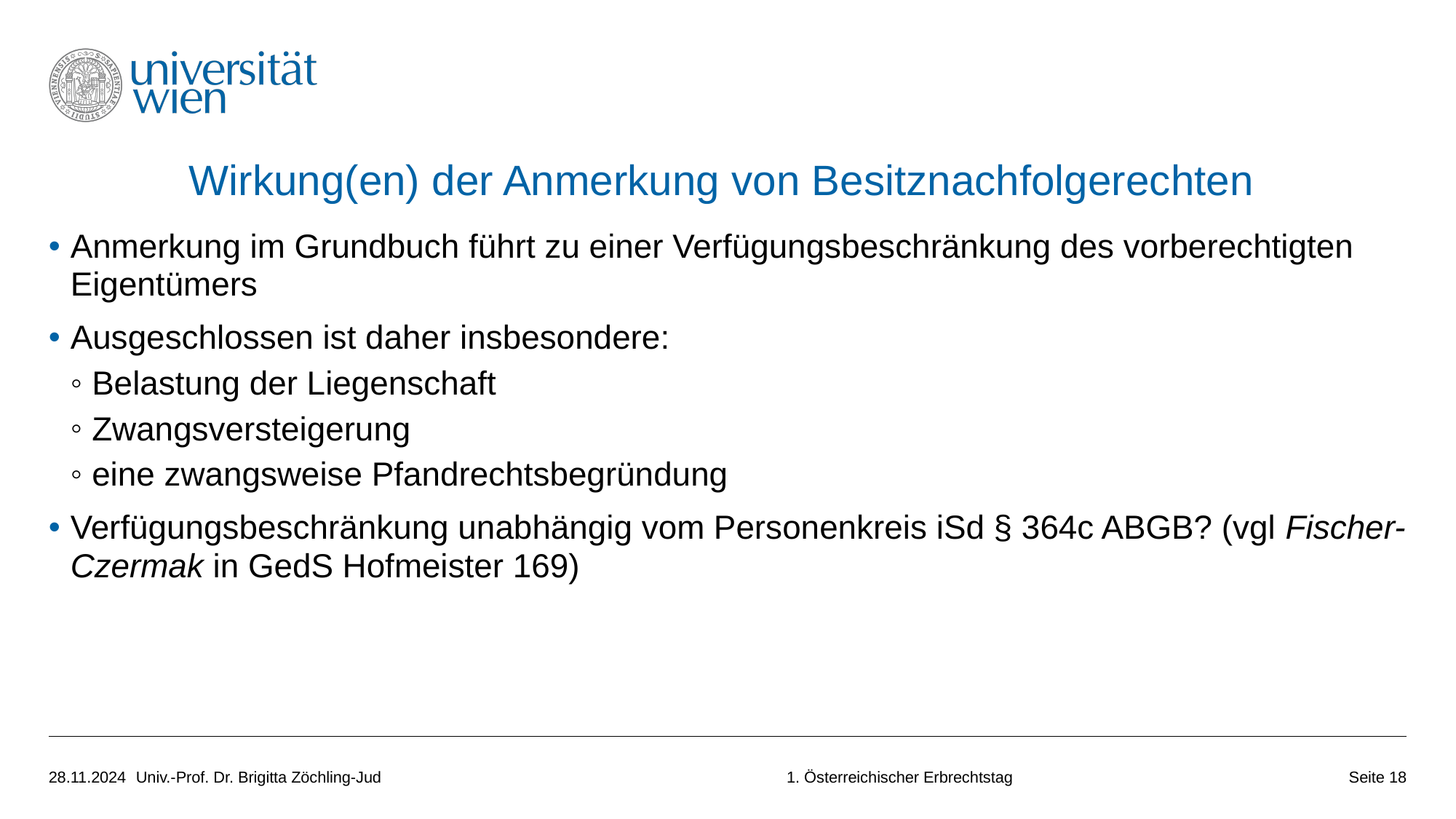

# Wirkung(en) der Anmerkung von Besitznachfolgerechten
Anmerkung im Grundbuch führt zu einer Verfügungsbeschränkung des vorberechtigten Eigentümers
Ausgeschlossen ist daher insbesondere:
Belastung der Liegenschaft
Zwangsversteigerung
eine zwangsweise Pfandrechtsbegründung
Verfügungsbeschränkung unabhängig vom Personenkreis iSd § 364c ABGB? (vgl Fischer-Czermak in GedS Hofmeister 169)

28.11.2024
Univ.-Prof. Dr. Brigitta Zöchling-Jud                                                                                             1. Österreichischer Erbrechtstag
Seite 18